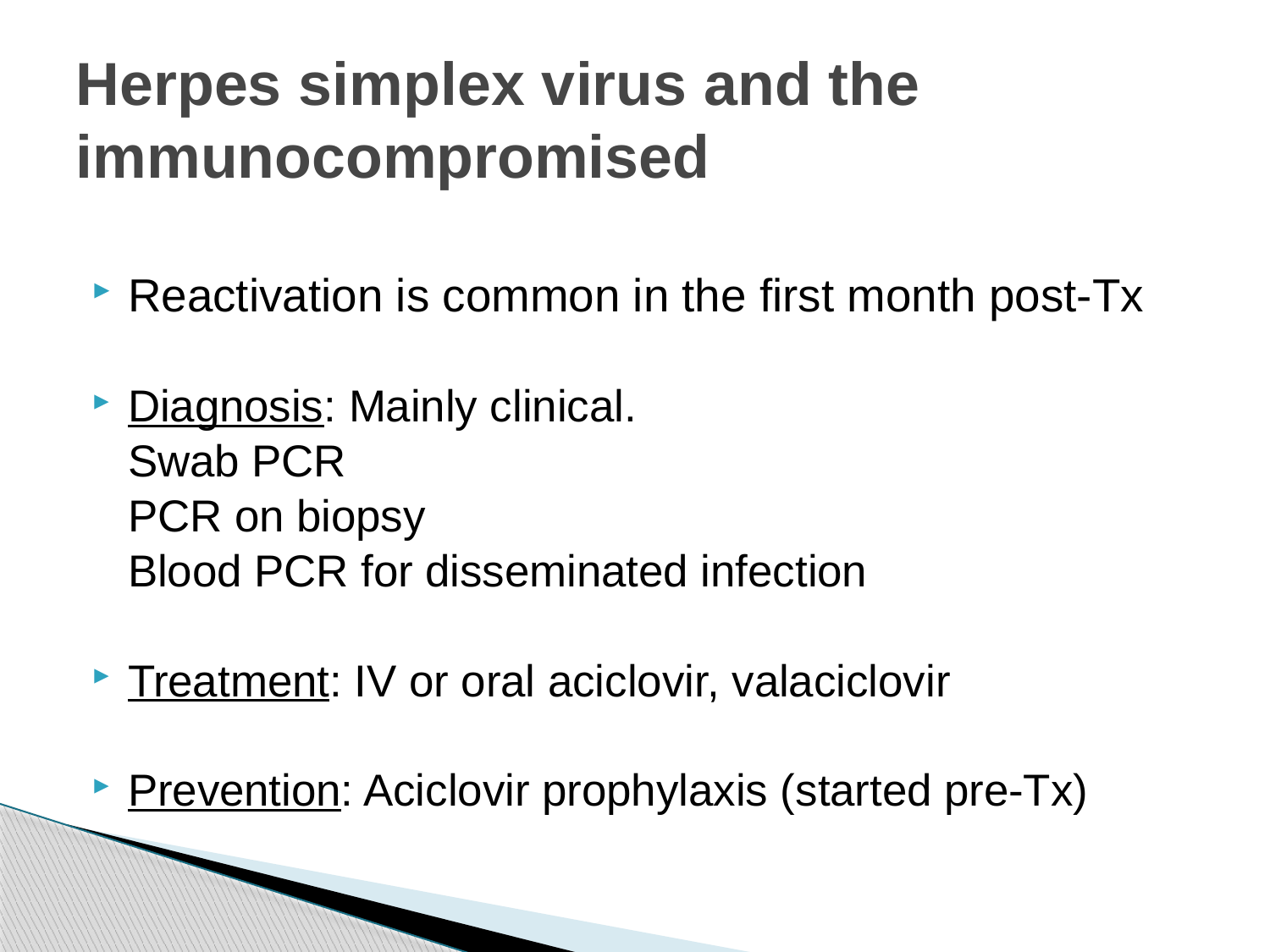

# Herpes simplex virus and the immunocompromised

Reactivation is common in the first month post-Tx

Diagnosis: Mainly clinical.
			Swab PCR
			PCR on biopsy
			Blood PCR for disseminated infection

Treatment: IV or oral aciclovir, valaciclovir

Prevention: Aciclovir prophylaxis (started pre-Tx)